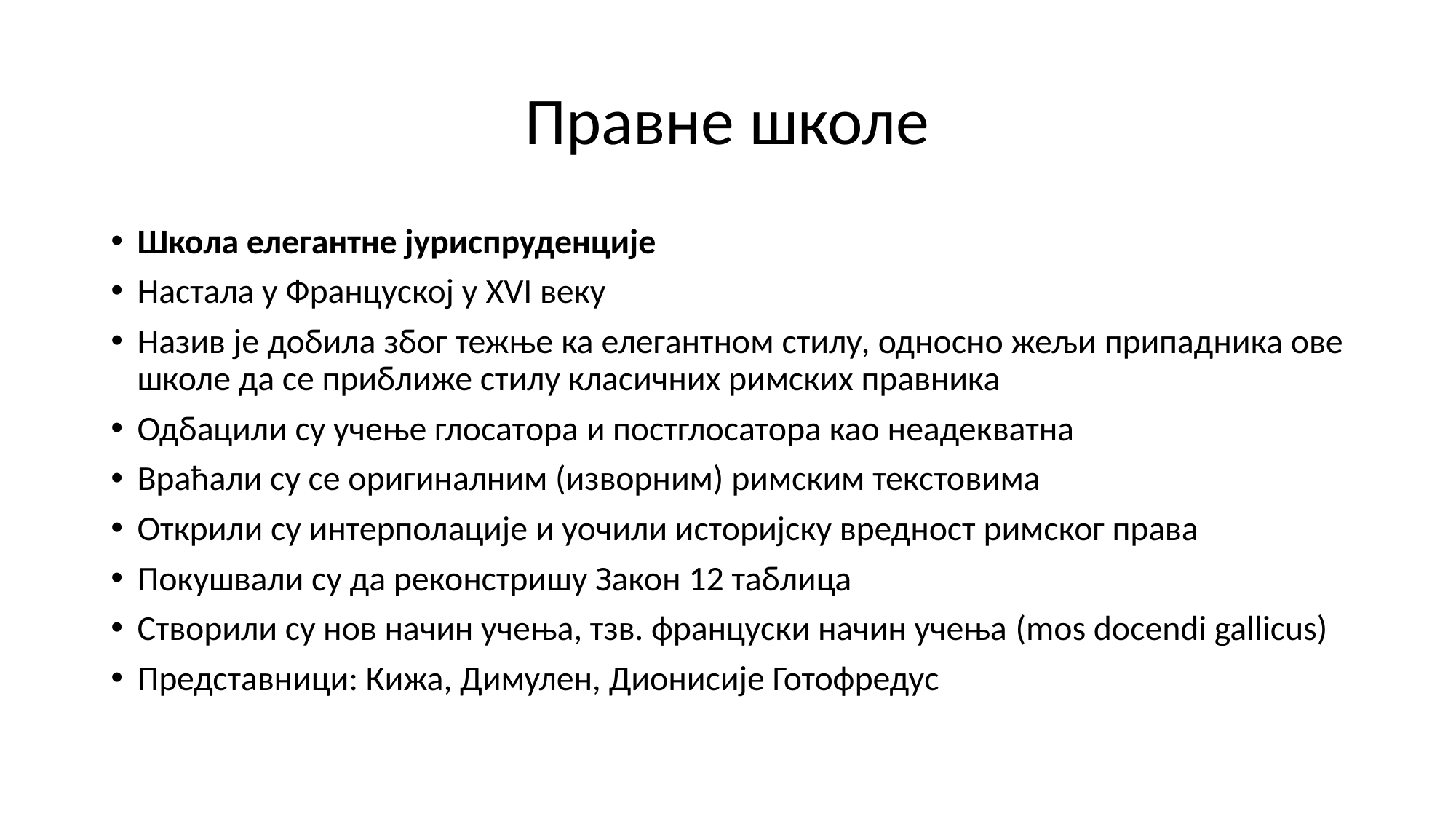

# Правне школе
Школа елегантне јуриспруденције
Настала у Француској у XVI веку
Назив је добила због тежње ка елегантном стилу, односно жељи припадника ове школе да се приближе стилу класичних римских правника
Одбацили су учење глосатора и постглосатора као неадекватна
Враћали су се оригиналним (изворним) римским текстовима
Открили су интерполације и уочили историјску вредност римског права
Покушвали су да реконстришу Закон 12 таблица
Створили су нов начин учења, тзв. француски начин учења (mos docendi gallicus)
Представници: Кижа, Димулен, Дионисије Готофредус